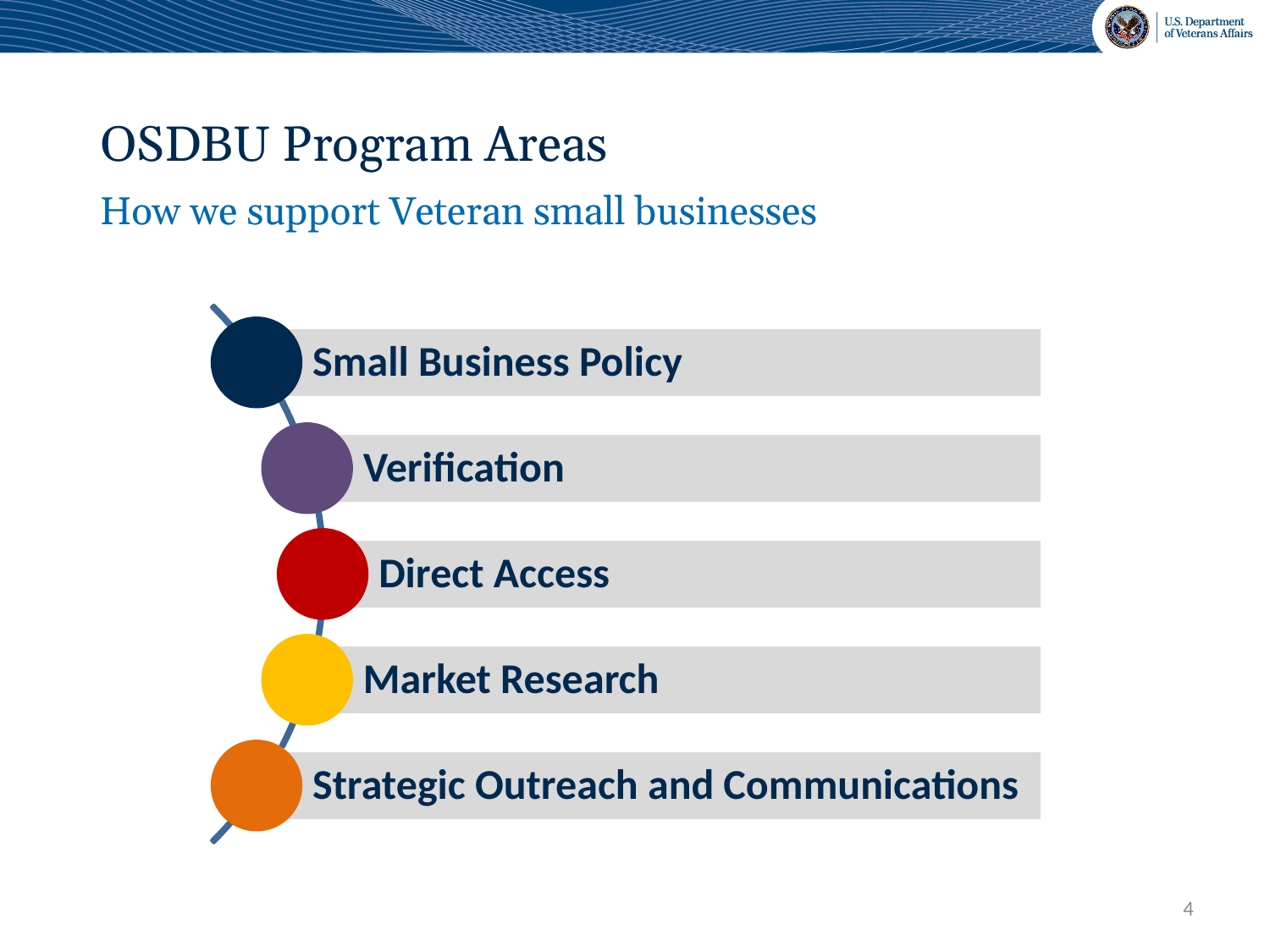

OSDBU Program Areas
How we support Veteran small businesses

Small Business Policy
Verification
Direct Access
Market Research
Strategic Outreach and Communications
4